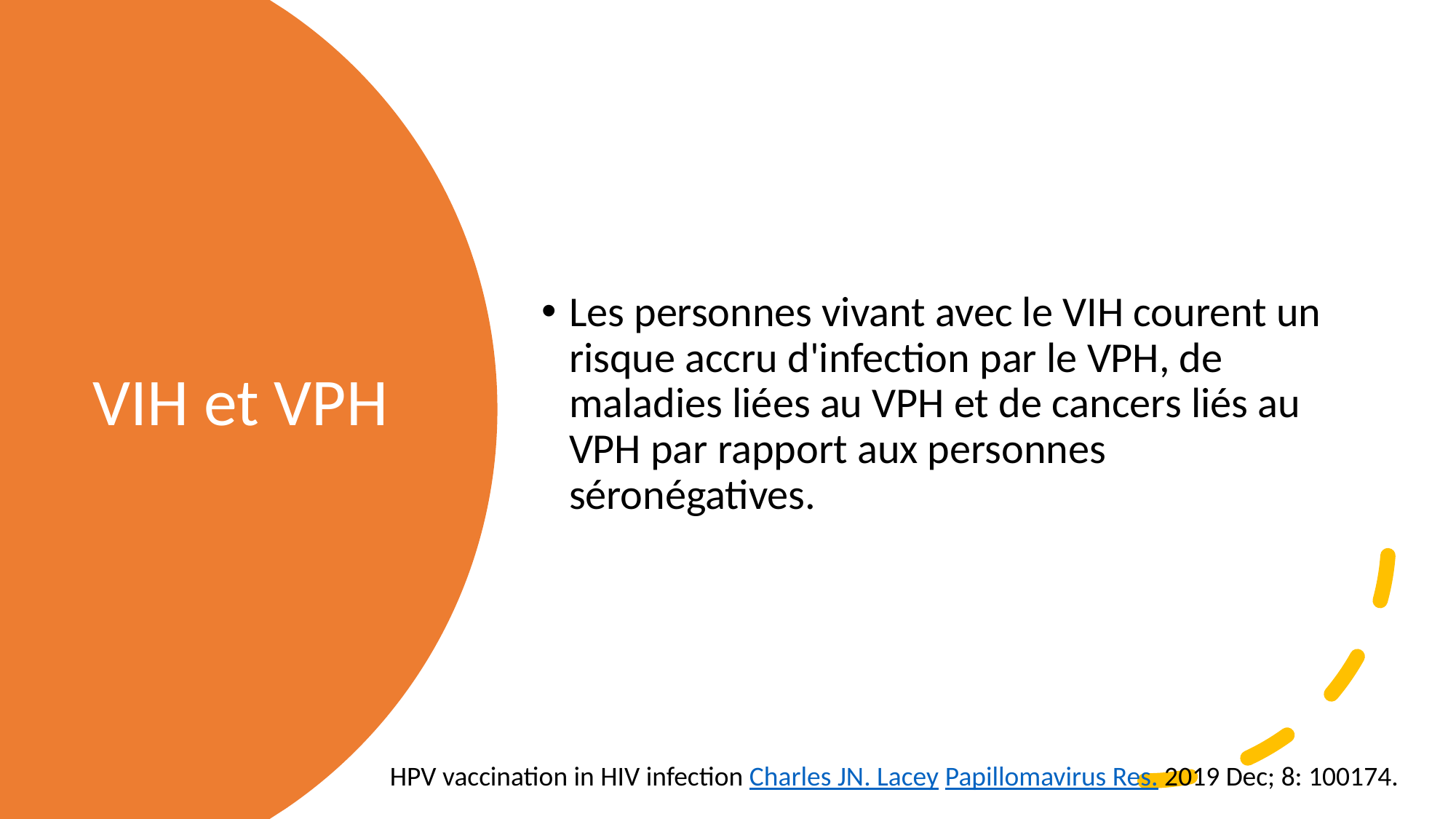

Les personnes vivant avec le VIH courent un risque accru d'infection par le VPH, de maladies liées au VPH et de cancers liés au VPH par rapport aux personnes séronégatives.
# VIH et VPH

HPV vaccination in HIV infection Charles JN. Lacey Papillomavirus Res. 2019 Dec; 8: 100174.